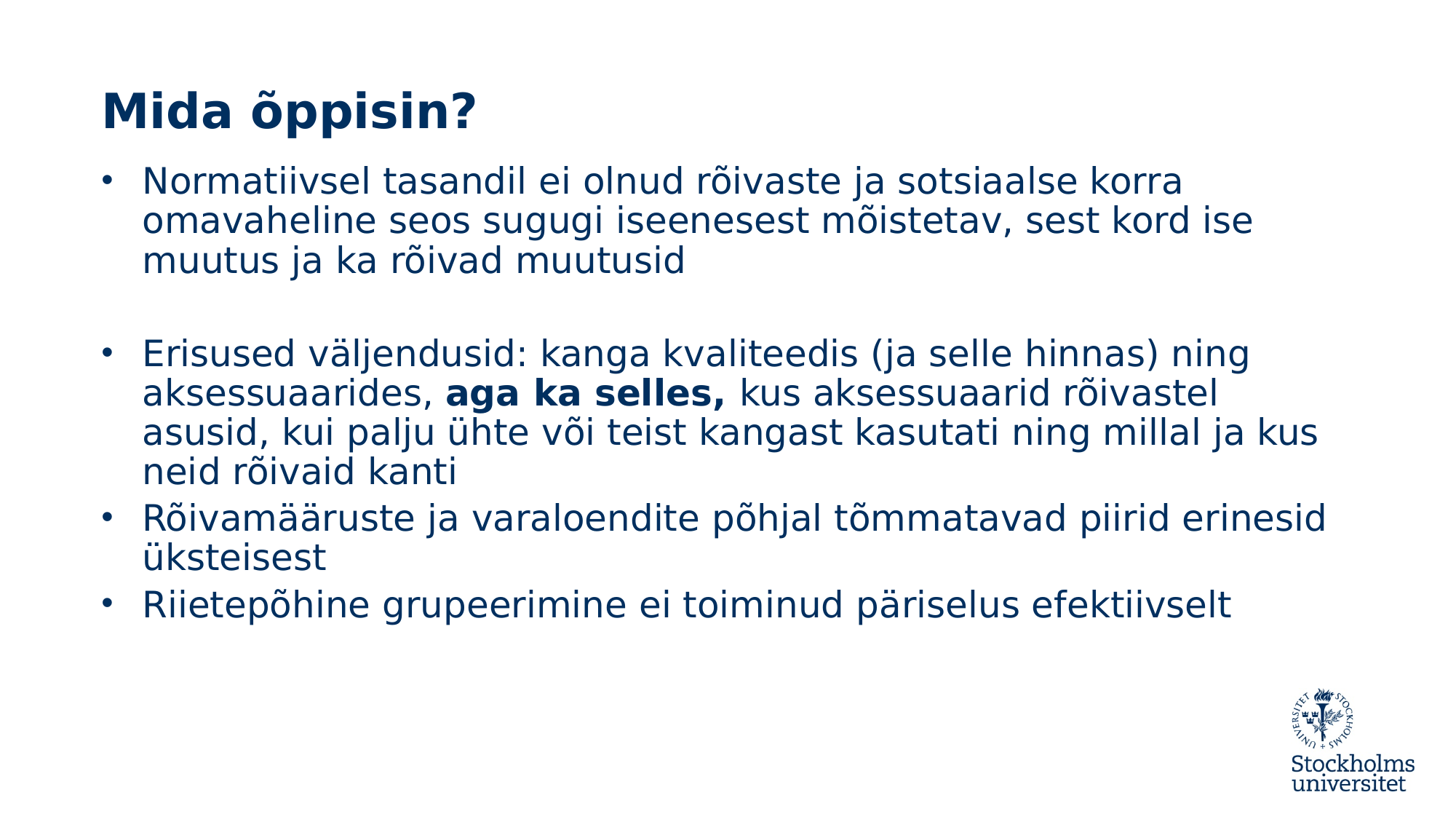

# Mida õppisin?
Normatiivsel tasandil ei olnud rõivaste ja sotsiaalse korra omavaheline seos sugugi iseenesest mõistetav, sest kord ise muutus ja ka rõivad muutusid

Erisused väljendusid: kanga kvaliteedis (ja selle hinnas) ning aksessuaarides, aga ka selles, kus aksessuaarid rõivastel asusid, kui palju ühte või teist kangast kasutati ning millal ja kus neid rõivaid kanti
Rõivamääruste ja varaloendite põhjal tõmmatavad piirid erinesid üksteisest
Riietepõhine grupeerimine ei toiminud päriselus efektiivselt